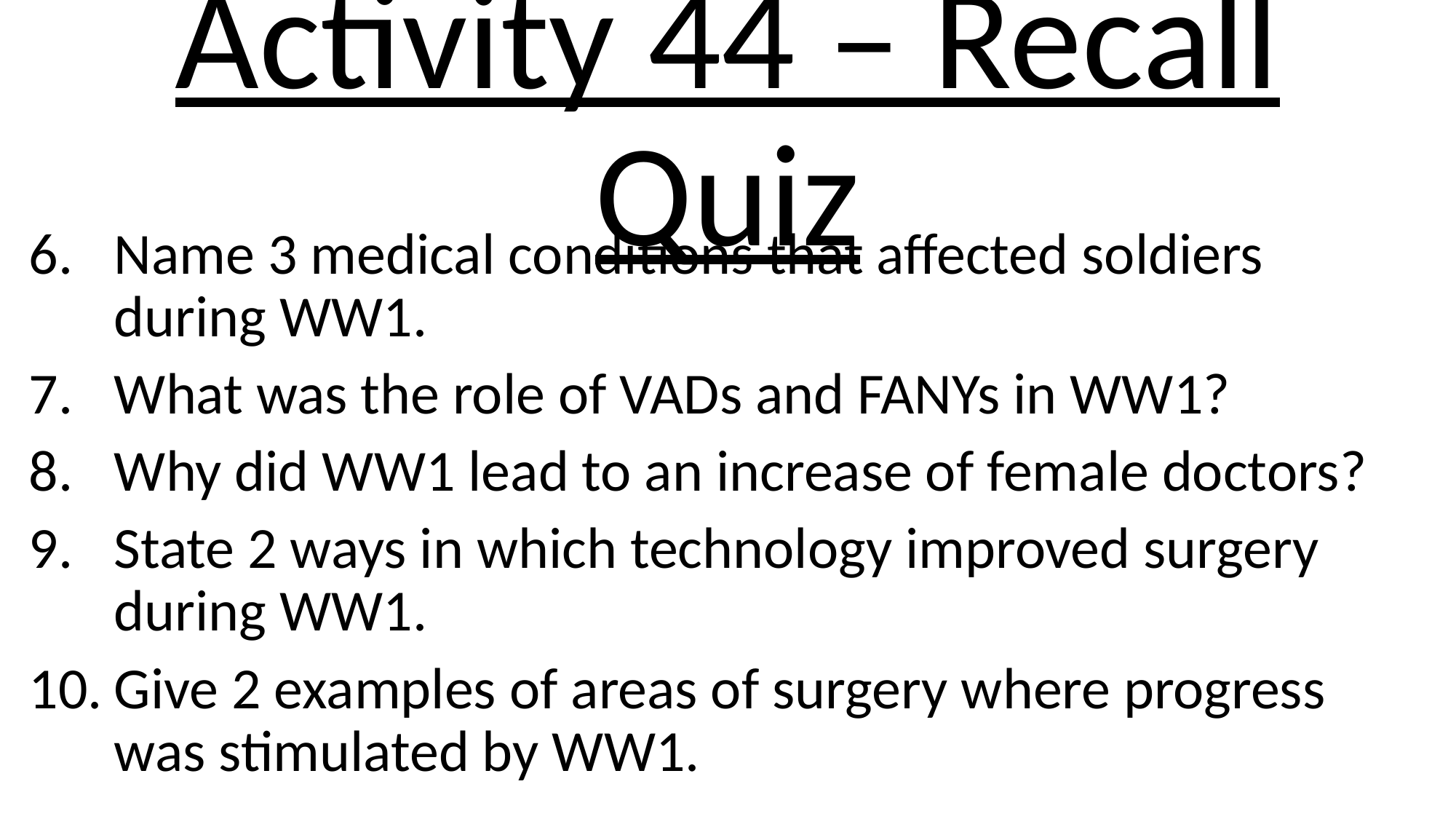

# Activity 44 – Recall Quiz
Name 3 medical conditions that affected soldiers during WW1.
What was the role of VADs and FANYs in WW1?
Why did WW1 lead to an increase of female doctors?
State 2 ways in which technology improved surgery during WW1.
Give 2 examples of areas of surgery where progress was stimulated by WW1.